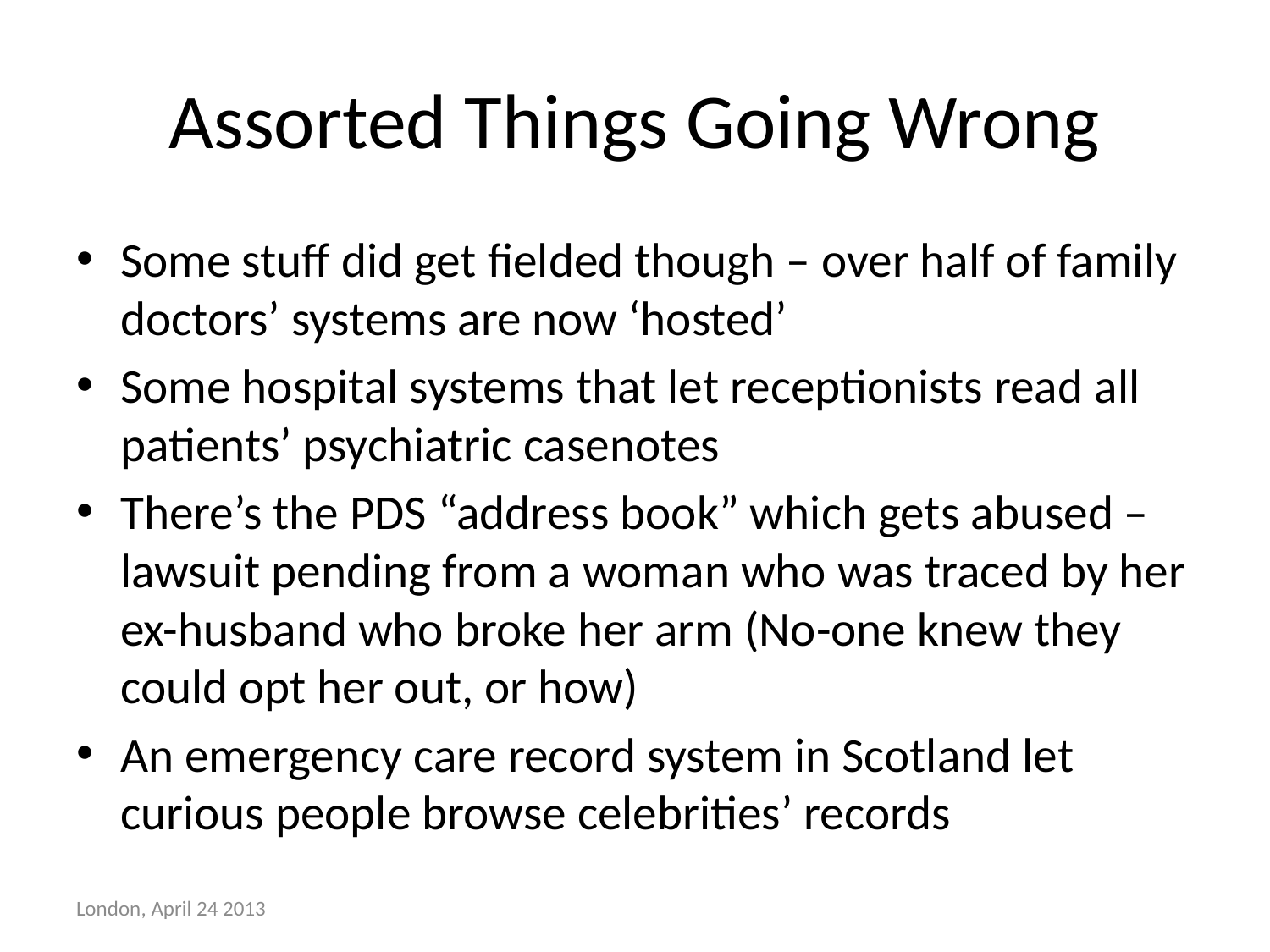

# Assorted Things Going Wrong
Some stuff did get fielded though – over half of family doctors’ systems are now ‘hosted’
Some hospital systems that let receptionists read all patients’ psychiatric casenotes
There’s the PDS “address book” which gets abused – lawsuit pending from a woman who was traced by her ex-husband who broke her arm (No-one knew they could opt her out, or how)
An emergency care record system in Scotland let curious people browse celebrities’ records
London, April 24 2013